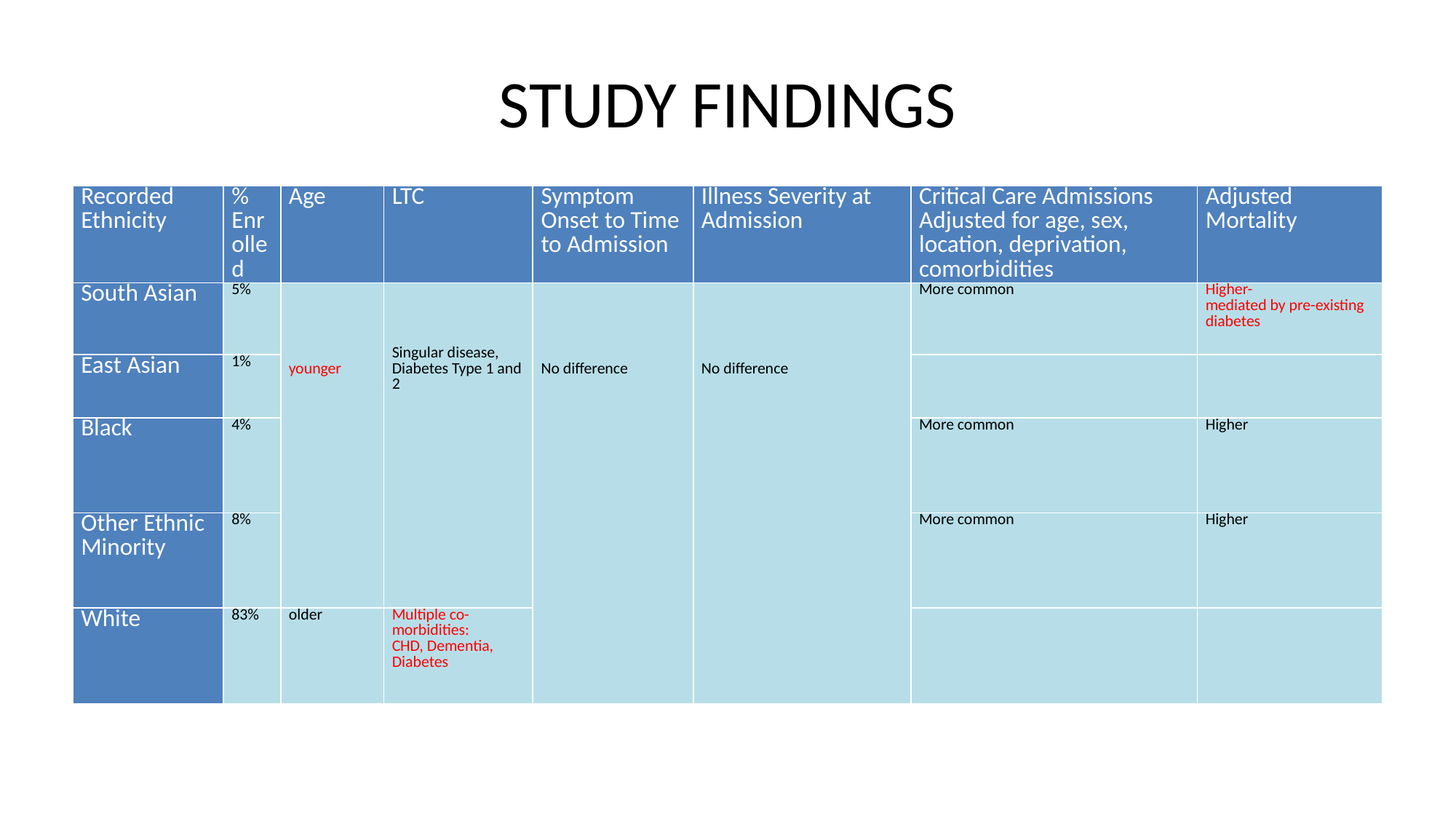

# STUDY FINDINGS
| Recorded Ethnicity | % Enrolled | Age | LTC | Symptom Onset to Time to Admission | Illness Severity at Admission | Critical Care Admissions Adjusted for age, sex, location, deprivation, comorbidities | Adjusted Mortality |
| --- | --- | --- | --- | --- | --- | --- | --- |
| South Asian | 5% | younger | Singular disease, Diabetes Type 1 and 2 | No difference | No difference | More common | Higher- mediated by pre-existing diabetes |
| East Asian | 1% |  |  |  |  |  |  |
| Black | 4% |  |  |  |  | More common | Higher |
| Other Ethnic Minority | 8% |  |  |  |  | More common | Higher |
| White | 83% | older | Multiple co-morbidities: CHD, Dementia, Diabetes |  |  |  |  |